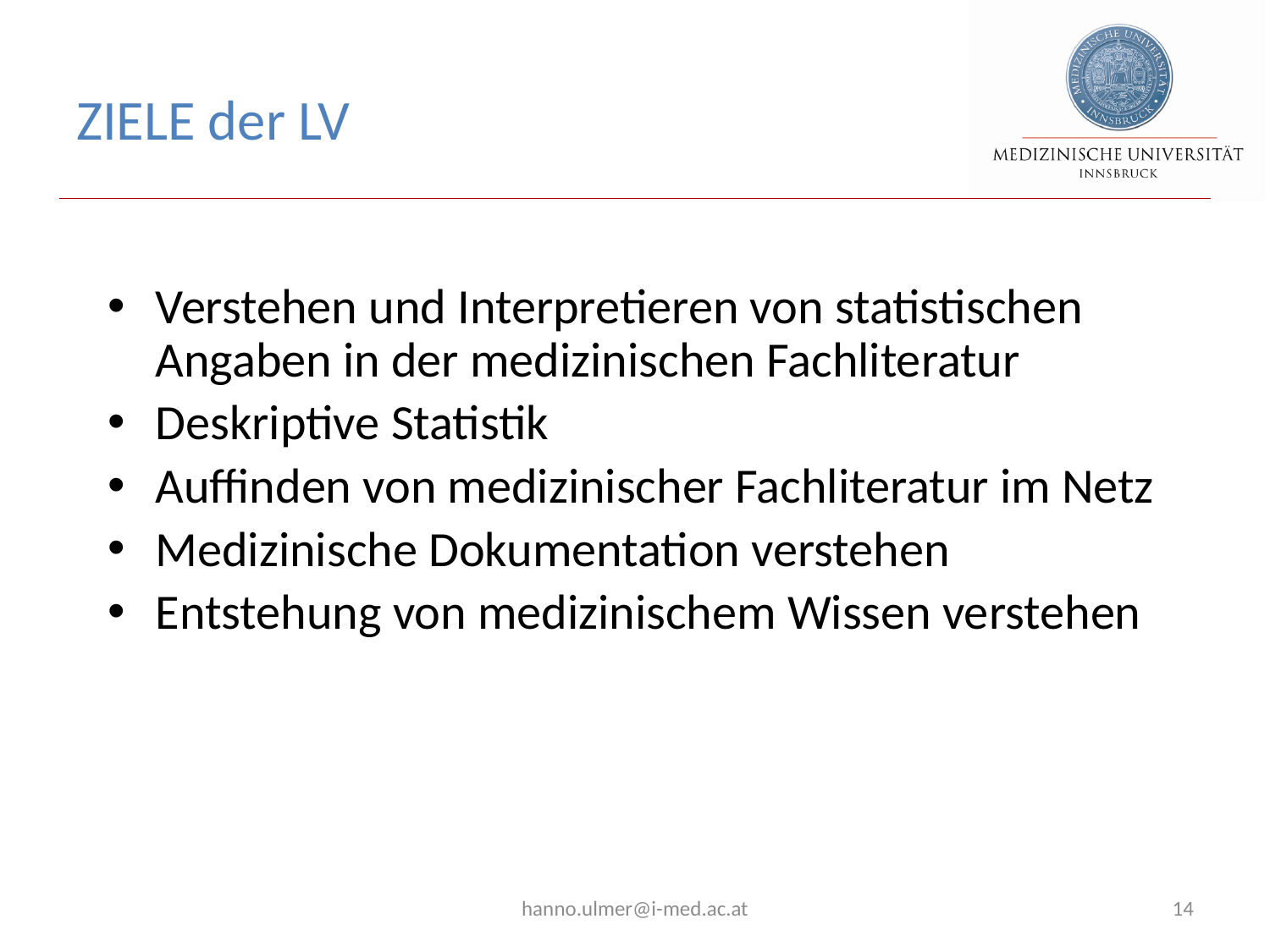

# ZIELE der LV
Verstehen und Interpretieren von statistischen Angaben in der medizinischen Fachliteratur
Deskriptive Statistik
Auffinden von medizinischer Fachliteratur im Netz
Medizinische Dokumentation verstehen
Entstehung von medizinischem Wissen verstehen
hanno.ulmer@i-med.ac.at
14